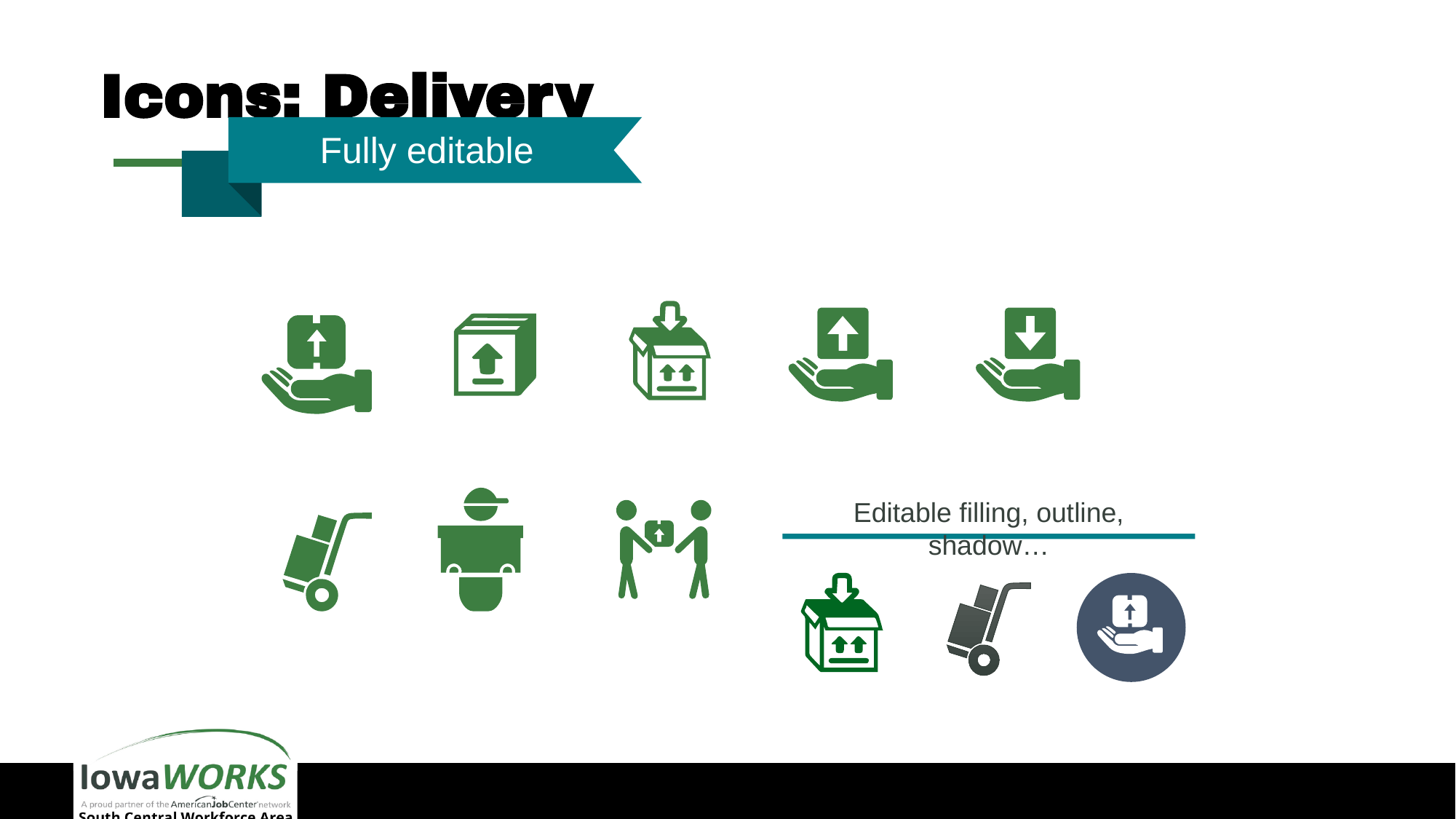

# Icons: Delivery

Fully editable

Editable filling, outline, shadow…